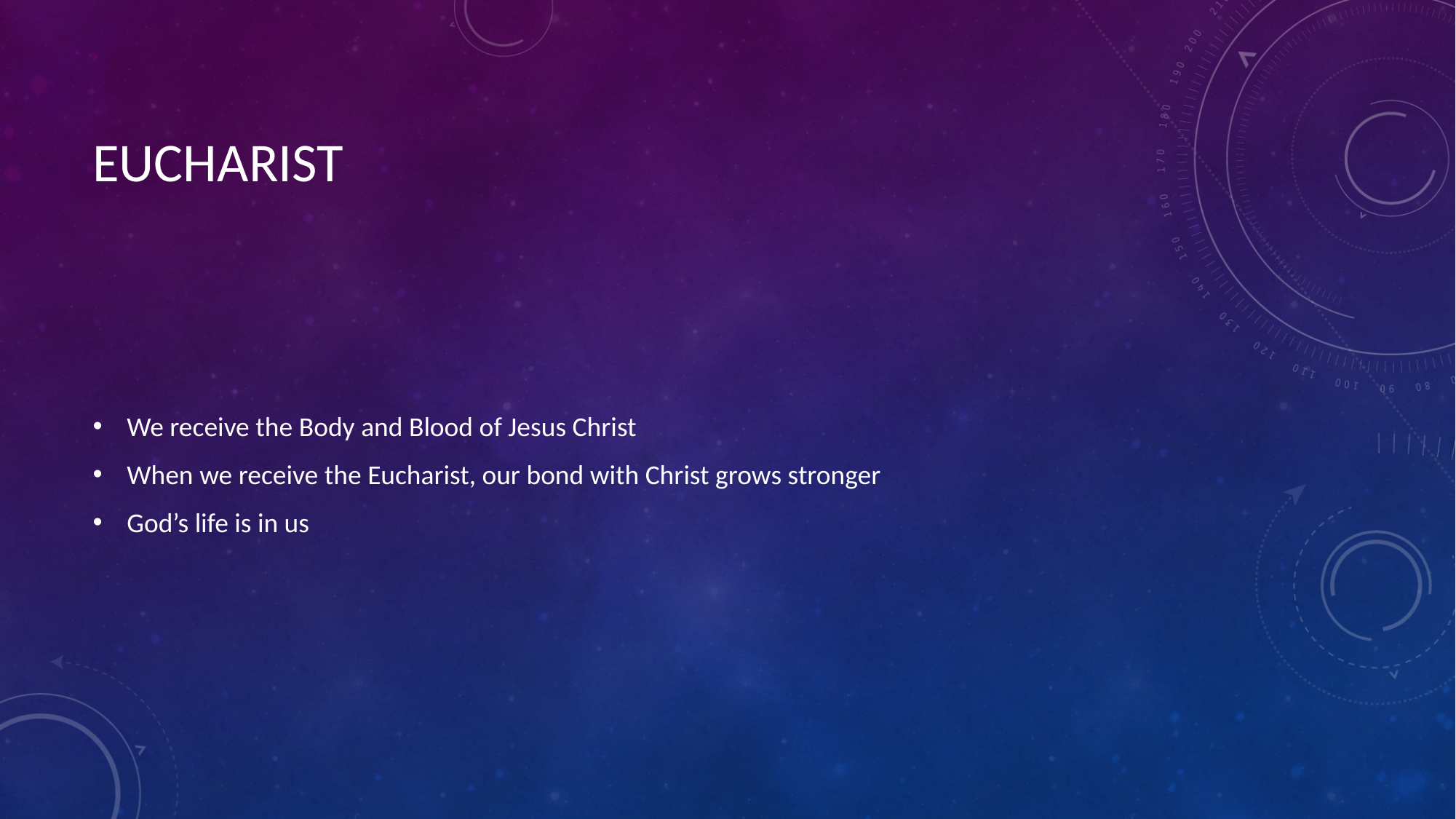

# Eucharist
We receive the Body and Blood of Jesus Christ
When we receive the Eucharist, our bond with Christ grows stronger
God’s life is in us